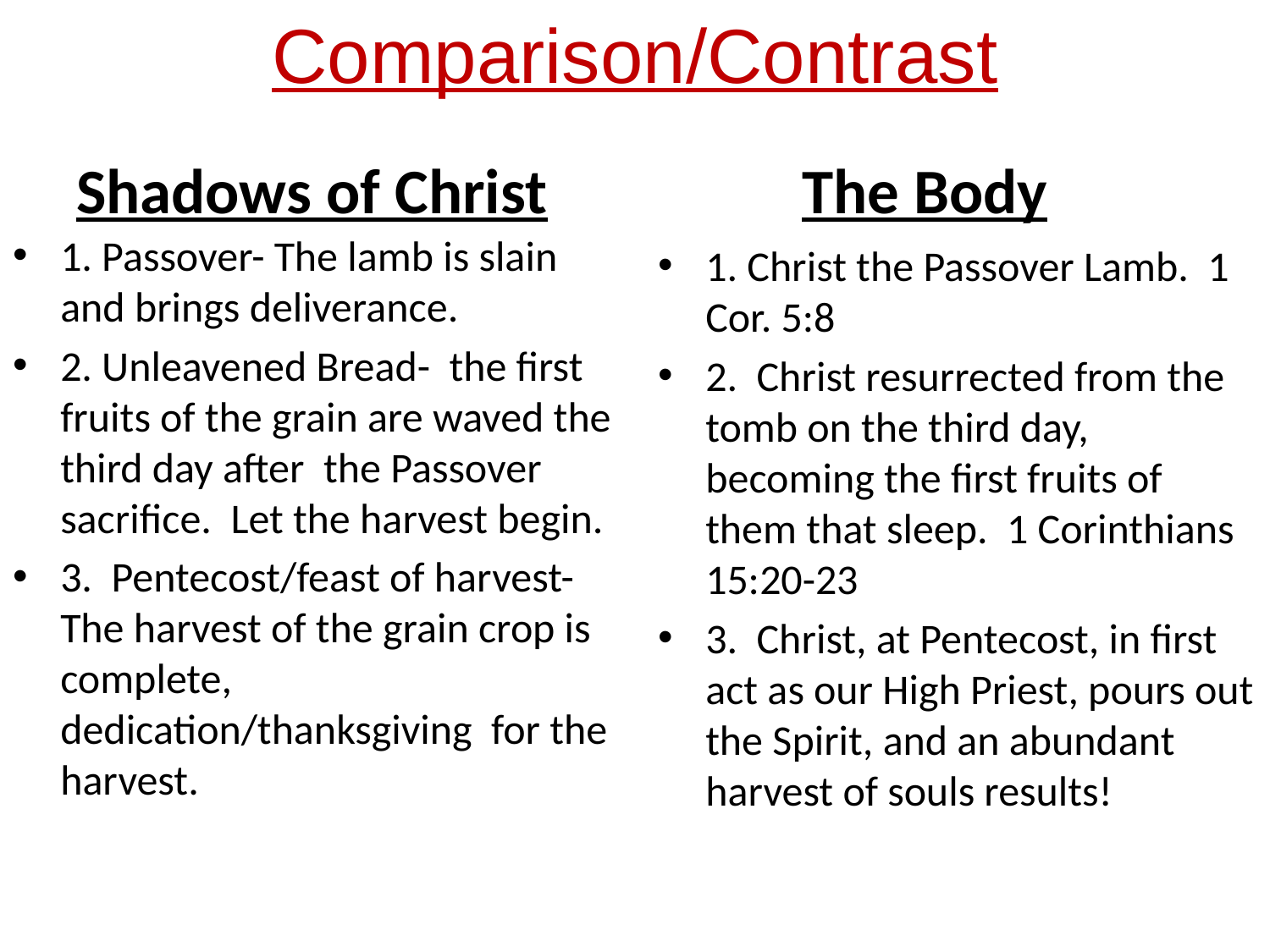

# Comparison/Contrast
Shadows of Christ
          The Body
1. Passover- The lamb is slain and brings deliverance.
2. Unleavened Bread-  the first fruits of the grain are waved the third day after  the Passover sacrifice.  Let the harvest begin.
3.  Pentecost/feast of harvest- The harvest of the grain crop is complete, dedication/thanksgiving  for the harvest.
1. Christ the Passover Lamb.  1 Cor. 5:8
2.  Christ resurrected from the tomb on the third day, becoming the first fruits of them that sleep.  1 Corinthians 15:20-23
3.  Christ, at Pentecost, in first act as our High Priest, pours out the Spirit, and an abundant harvest of souls results!